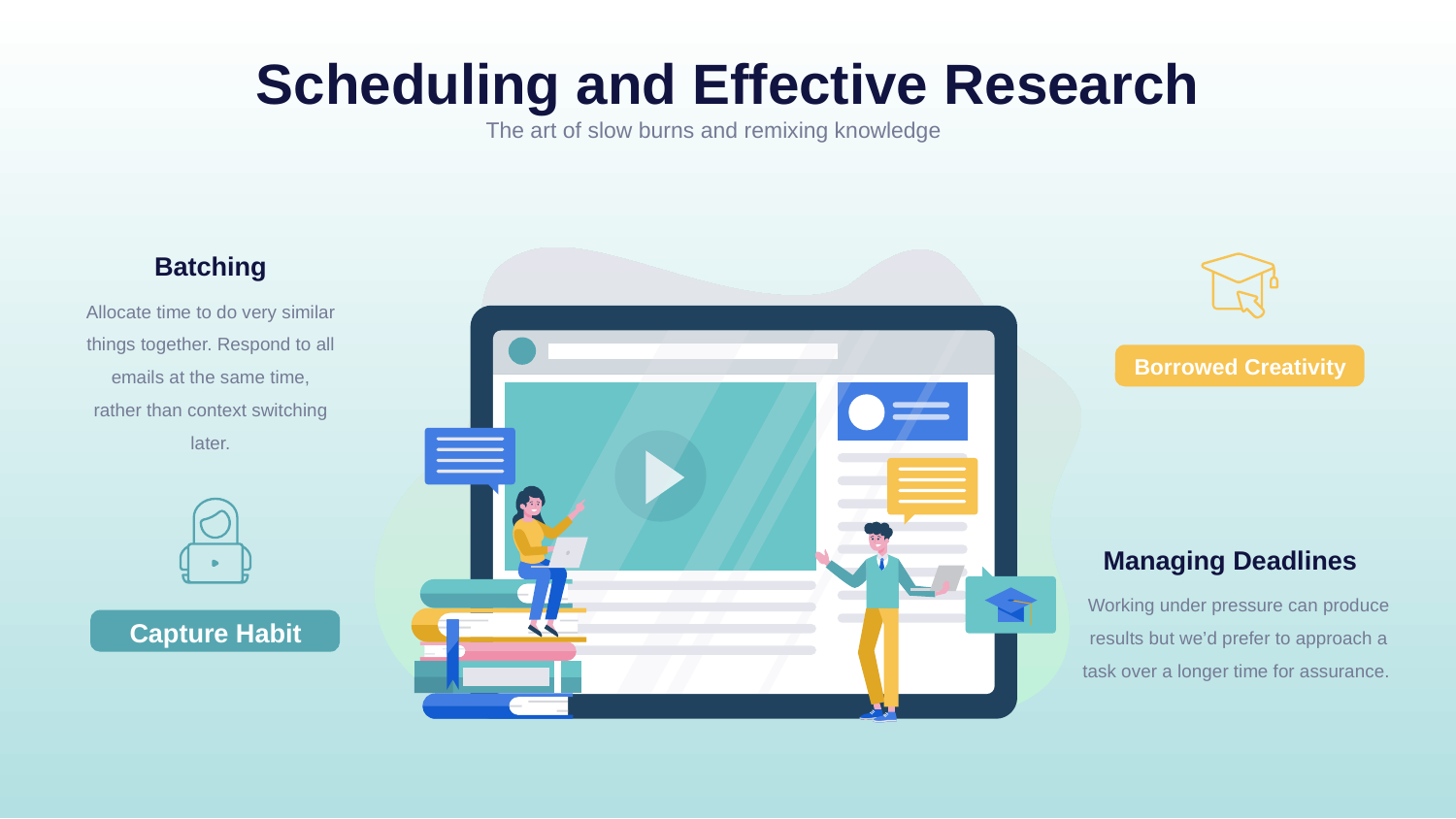

Scheduling and Effective Research
The art of slow burns and remixing knowledge

Batching

Allocate time to do very similar things together. Respond to all emails at the same time, rather than context switching later.

Borrowed Creativity

Managing Deadlines
Working under pressure can produce results but we’d prefer to approach a task over a longer time for assurance.

Capture Habit